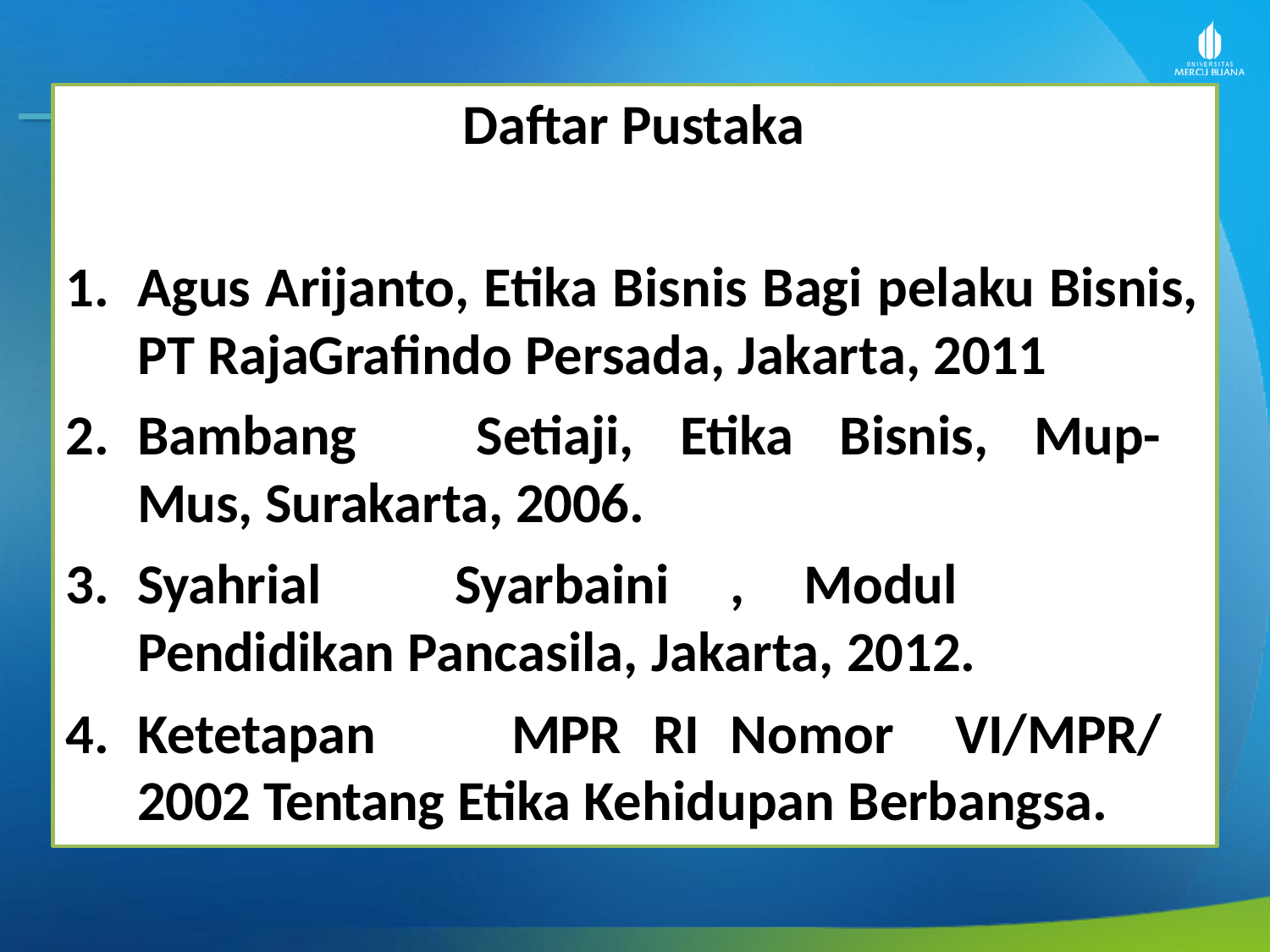

# Daftar Pustaka
Agus Arijanto, Etika Bisnis Bagi pelaku Bisnis, PT RajaGrafindo Persada, Jakarta, 2011
Bambang	Setiaji,	Etika	Bisnis,	Mup-Mus, Surakarta, 2006.
Syahrial	Syarbaini	,	Modul	Pendidikan Pancasila, Jakarta, 2012.
Ketetapan	MPR	RI	Nomor	VI/MPR/2002 Tentang Etika Kehidupan Berbangsa.